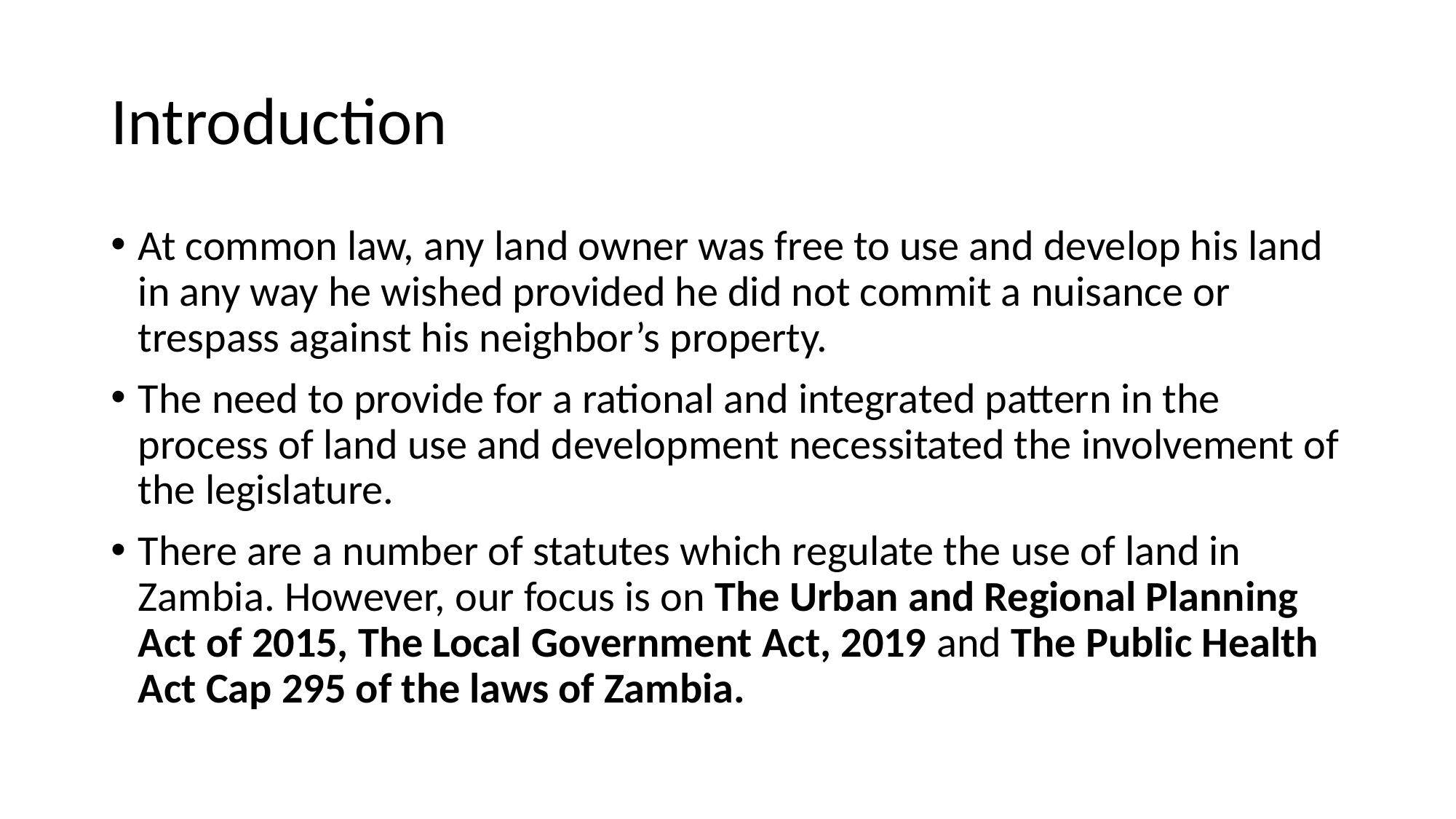

# Introduction
At common law, any land owner was free to use and develop his land in any way he wished provided he did not commit a nuisance or trespass against his neighbor’s property.
The need to provide for a rational and integrated pattern in the process of land use and development necessitated the involvement of the legislature.
There are a number of statutes which regulate the use of land in Zambia. However, our focus is on The Urban and Regional Planning Act of 2015, The Local Government Act, 2019 and The Public Health Act Cap 295 of the laws of Zambia.